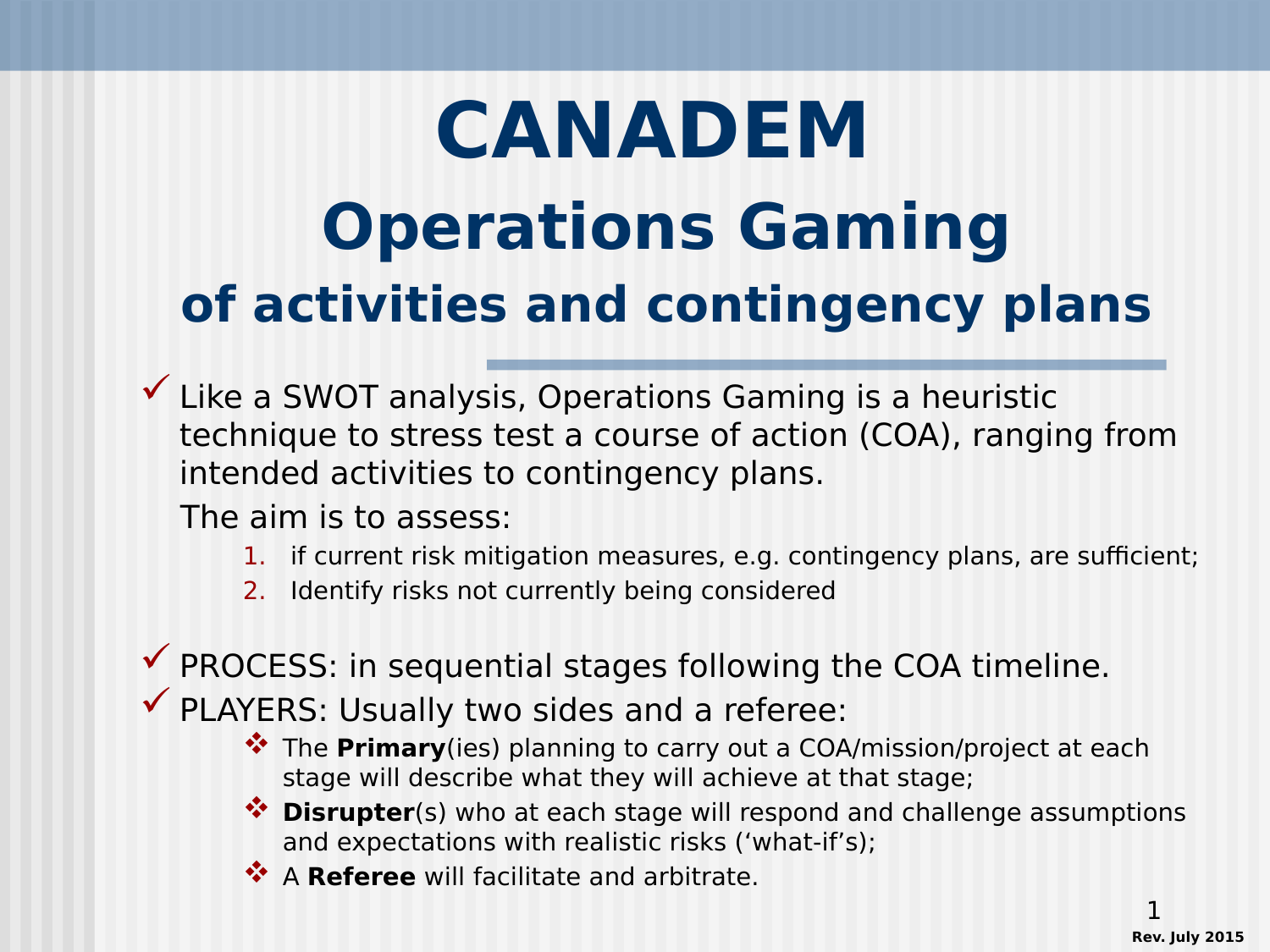

CANADEM
Operations Gaming
of activities and contingency plans
Like a SWOT analysis, Operations Gaming is a heuristic technique to stress test a course of action (COA), ranging from intended activities to contingency plans.
    The aim is to assess:
if current risk mitigation measures, e.g. contingency plans, are sufficient;
Identify risks not currently being considered

PROCESS: in sequential stages following the COA timeline.
PLAYERS: Usually two sides and a referee:
The Primary(ies) planning to carry out a COA/mission/project at each stage will describe what they will achieve at that stage;
Disrupter(s) who at each stage will respond and challenge assumptions and expectations with realistic risks (‘what-if’s);
A Referee will facilitate and arbitrate.
1
Rev. July 2015